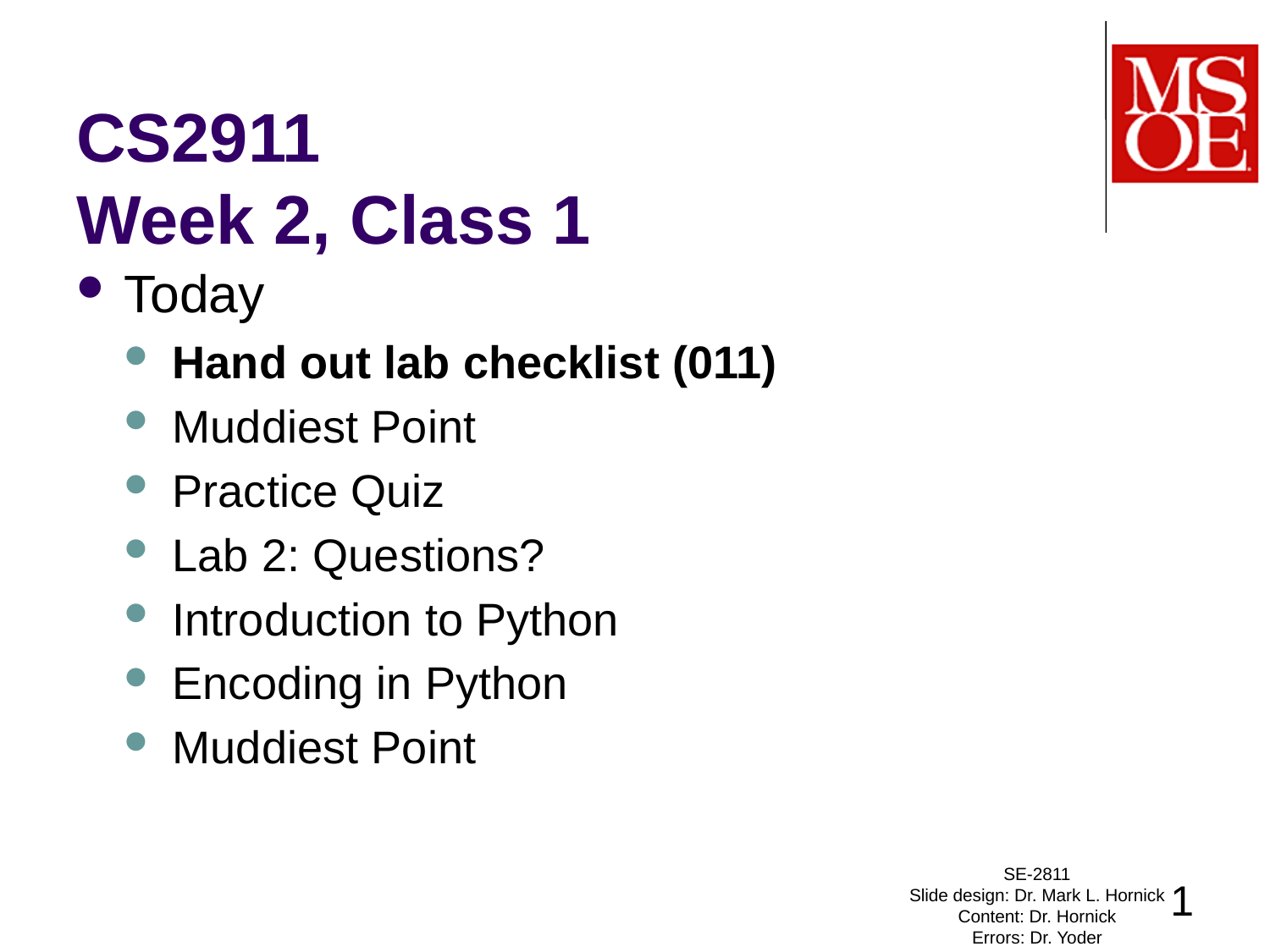

# CS2911 Week 2, Class 1
Today
Hand out lab checklist (011)
Muddiest Point
Practice Quiz
Lab 2: Questions?
Introduction to Python
Encoding in Python
Muddiest Point
SE-2811
Slide design: Dr. Mark L. Hornick
Content: Dr. Hornick
Errors: Dr. Yoder
1